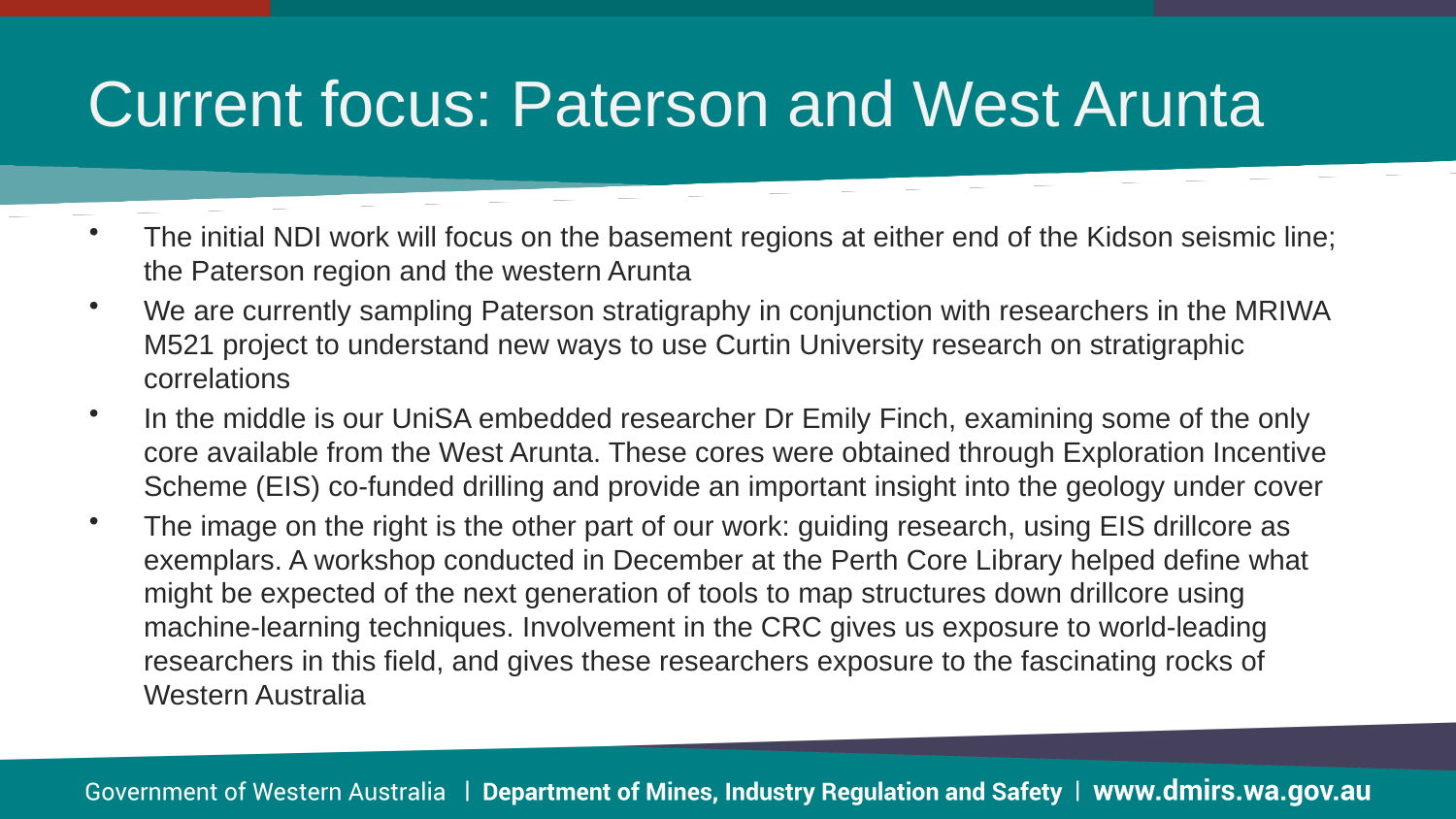

# Current focus: Paterson and West Arunta
The initial NDI work will focus on the basement regions at either end of the Kidson seismic line; the Paterson region and the western Arunta
We are currently sampling Paterson stratigraphy in conjunction with researchers in the MRIWA M521 project to understand new ways to use Curtin University research on stratigraphic correlations
In the middle is our UniSA embedded researcher Dr Emily Finch, examining some of the only core available from the West Arunta. These cores were obtained through Exploration Incentive Scheme (EIS) co-funded drilling and provide an important insight into the geology under cover
The image on the right is the other part of our work: guiding research, using EIS drillcore as exemplars. A workshop conducted in December at the Perth Core Library helped define what might be expected of the next generation of tools to map structures down drillcore using machine-learning techniques. Involvement in the CRC gives us exposure to world-leading researchers in this field, and gives these researchers exposure to the fascinating rocks of Western Australia